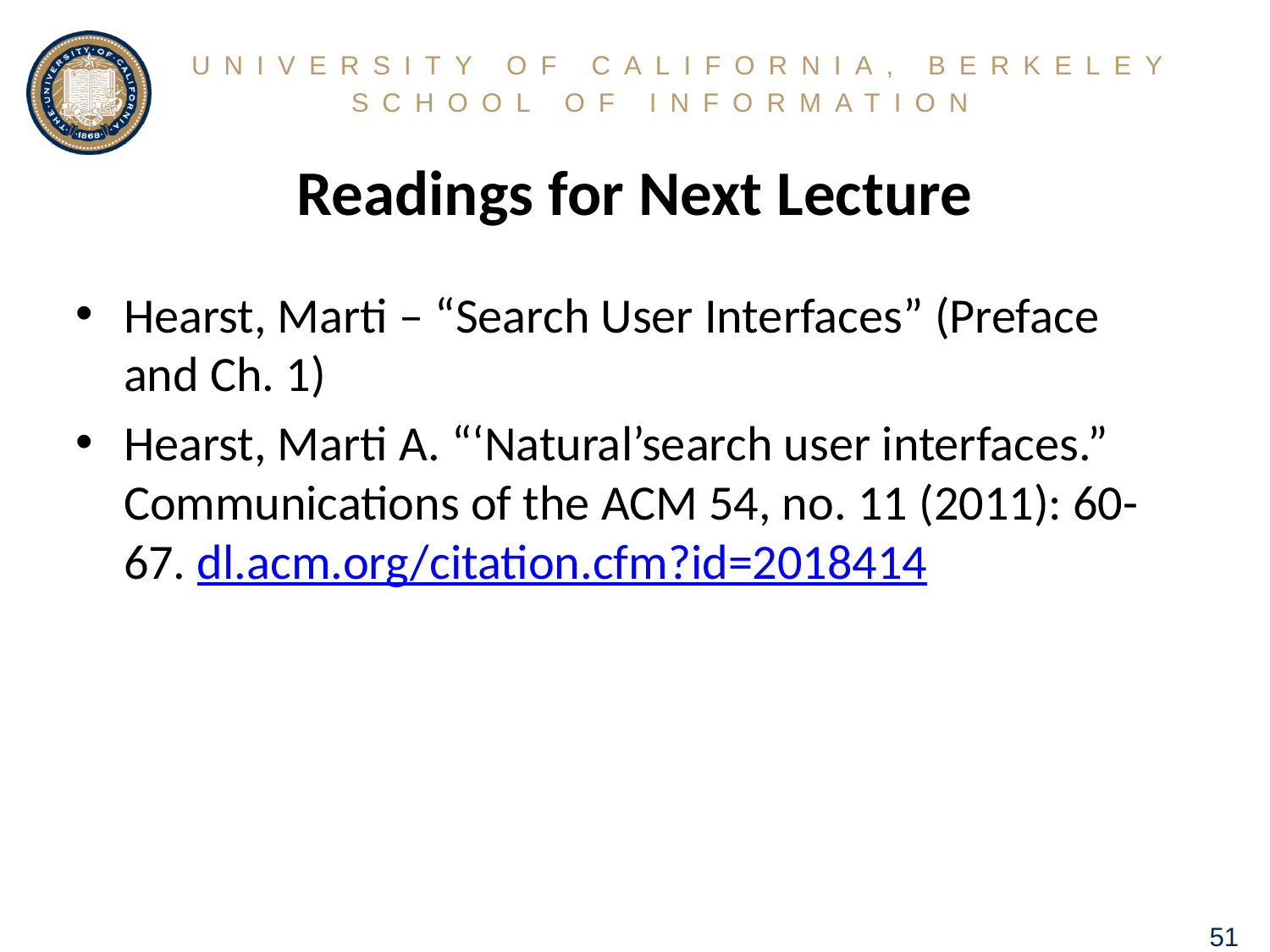

# Readings for Next Lecture
Hearst, Marti – “Search User Interfaces” (Preface and Ch. 1)
Hearst, Marti A. “‘Natural’search user interfaces.” Communications of the ACM 54, no. 11 (2011): 60-67. dl.acm.org/citation.cfm?id=2018414
51